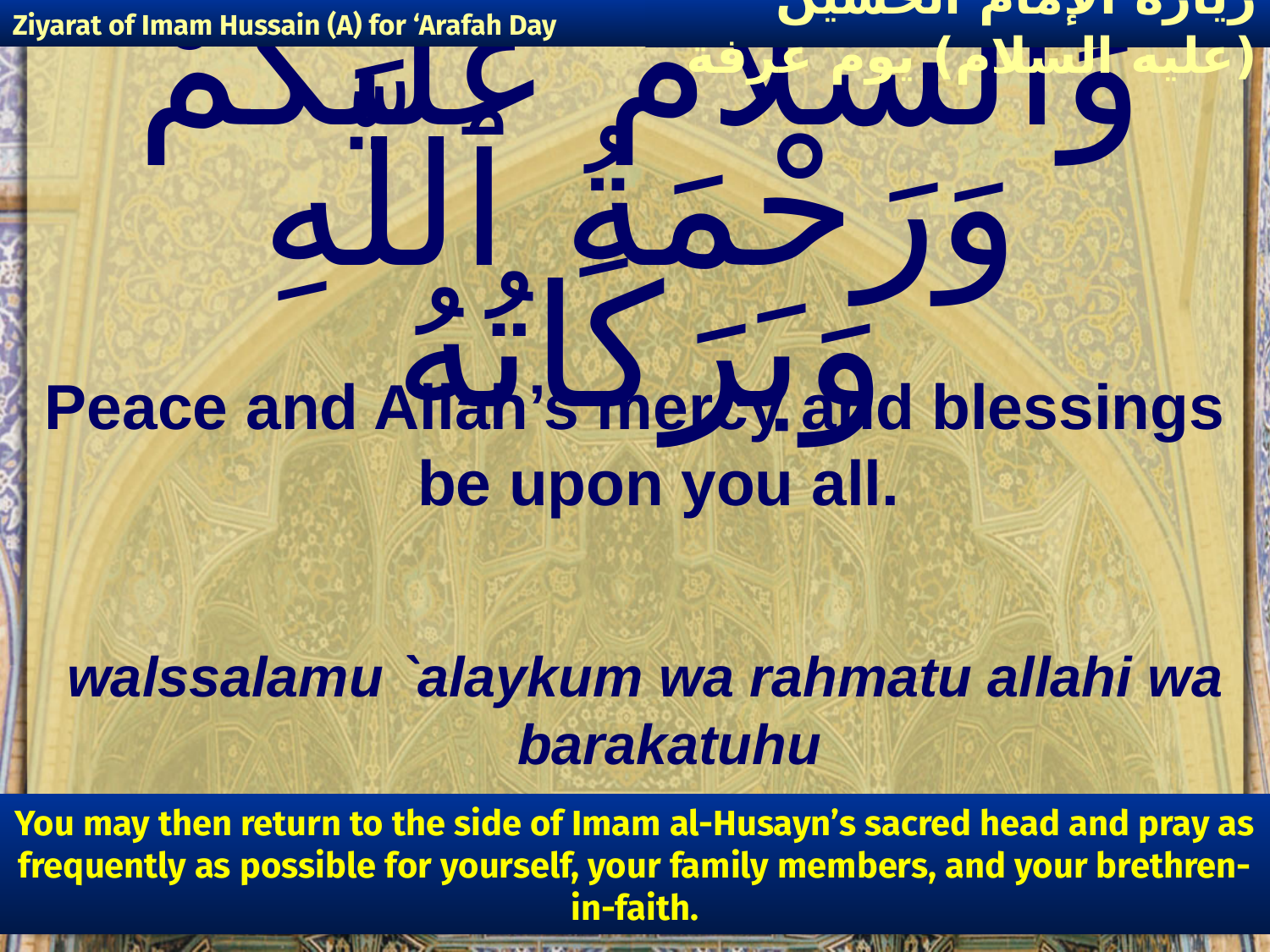

Ziyarat of Imam Hussain (A) for ‘Arafah Day
زيارة الإمام الحسين (عليه السلام) يوم عرفة
# وَٱلسَّلاَمُ عَلَيْكُمْ وَرَحْمَةُ ٱللَّهِ وَبَرَكَاتُهُ
Peace and Allah’s mercy and blessings be upon you all.
walssalamu `alaykum wa rahmatu allahi wa barakatuhu
You may then return to the side of Imam al-Husayn’s sacred head and pray as frequently as possible for yourself, your family members, and your brethren-in-faith.